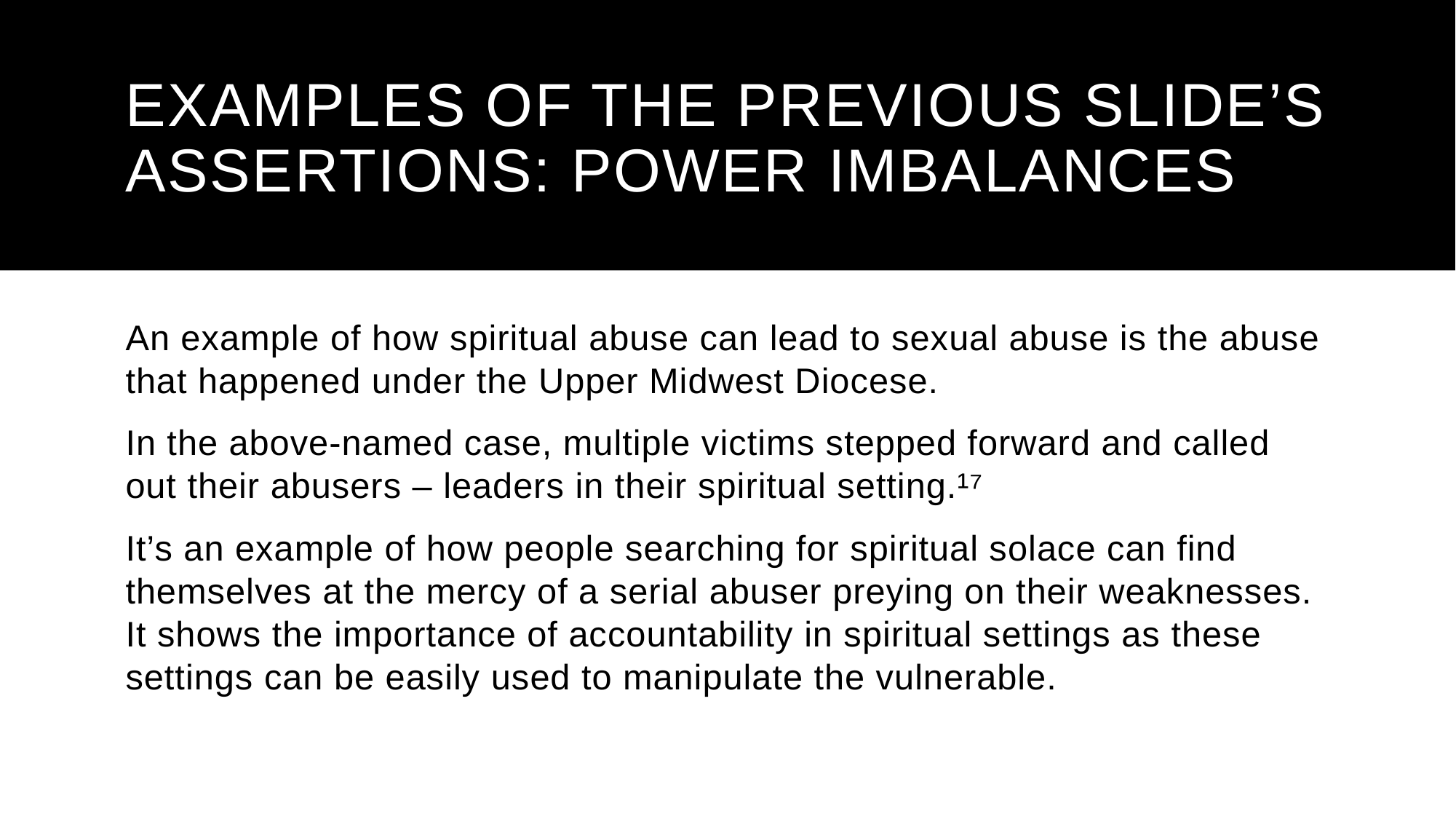

# Examples of the Previous Slide’s Assertions: Power Imbalances
An example of how spiritual abuse can lead to sexual abuse is the abuse that happened under the Upper Midwest Diocese.
In the above-named case, multiple victims stepped forward and called out their abusers – leaders in their spiritual setting.¹⁷
It’s an example of how people searching for spiritual solace can find themselves at the mercy of a serial abuser preying on their weaknesses. It shows the importance of accountability in spiritual settings as these settings can be easily used to manipulate the vulnerable.